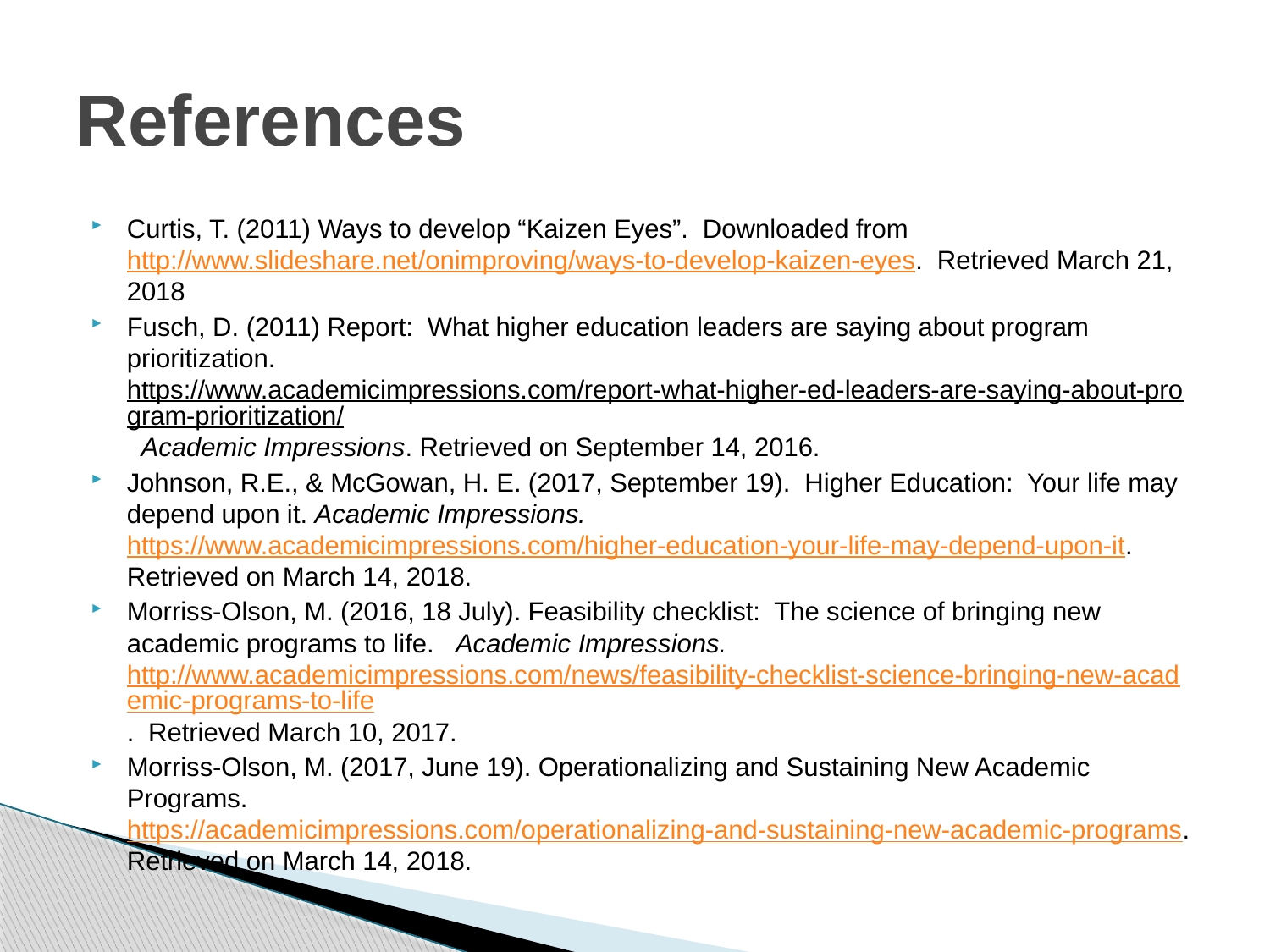

# References
Curtis, T. (2011) Ways to develop “Kaizen Eyes”.  Downloaded from http://www.slideshare.net/onimproving/ways-to-develop-kaizen-eyes.  Retrieved March 21, 2018
Fusch, D. (2011) Report:  What higher education leaders are saying about program prioritization. https://www.academicimpressions.com/report-what-higher-ed-leaders-are-saying-about-program-prioritization/  Academic Impressions. Retrieved on September 14, 2016.
Johnson, R.E., & McGowan, H. E. (2017, September 19).  Higher Education:  Your life may depend upon it. Academic Impressions. https://www.academicimpressions.com/higher-education-your-life-may-depend-upon-it. Retrieved on March 14, 2018.
Morriss-Olson, M. (2016, 18 July). Feasibility checklist:  The science of bringing new academic programs to life.   Academic Impressions. http://www.academicimpressions.com/news/feasibility-checklist-science-bringing-new-academic-programs-to-life.  Retrieved March 10, 2017.
Morriss-Olson, M. (2017, June 19). Operationalizing and Sustaining New Academic Programs. https://academicimpressions.com/operationalizing-and-sustaining-new-academic-programs. Retrieved on March 14, 2018.